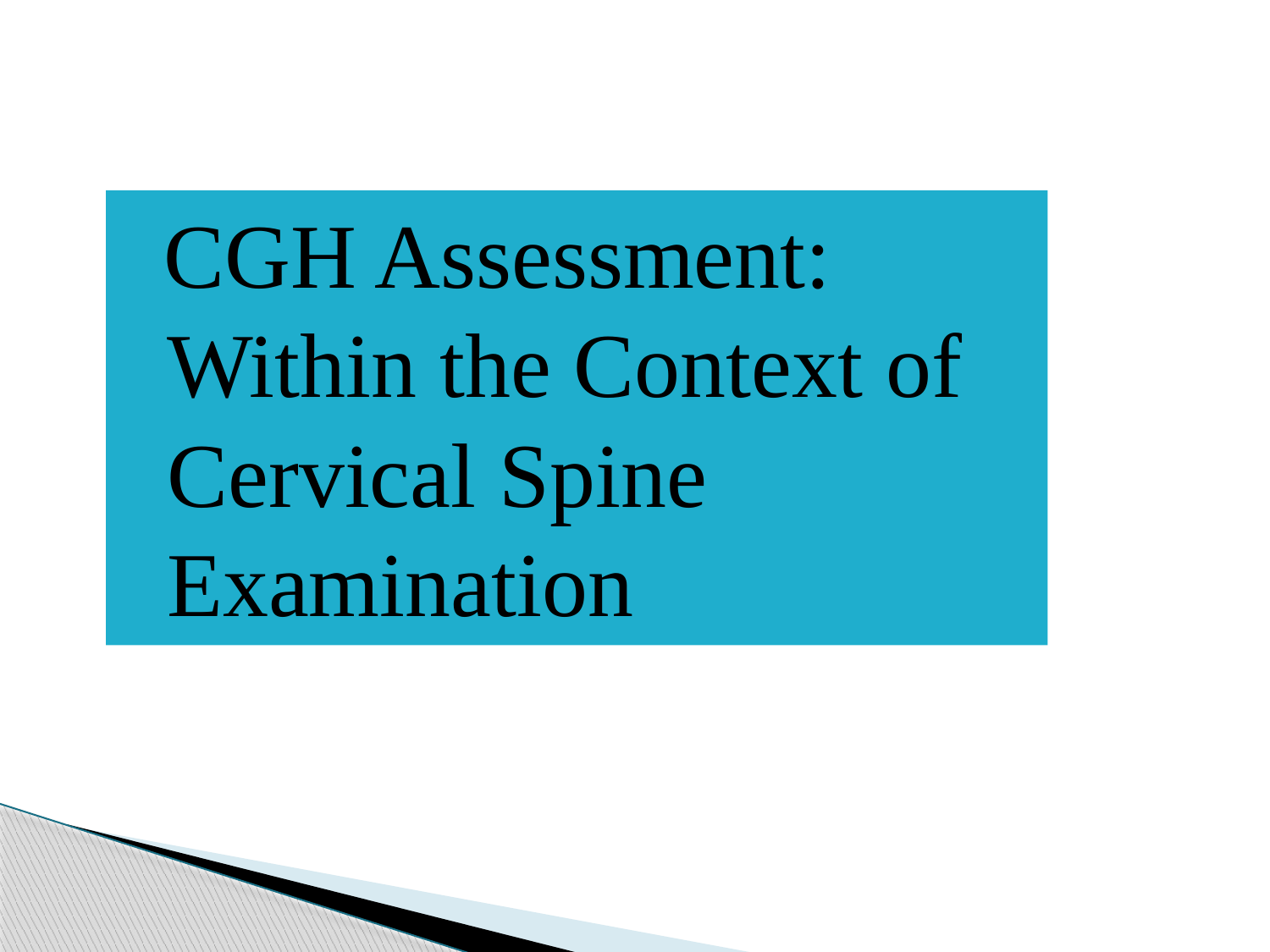

CGH Assessment: Within the Context of  Cervical Spine Examination